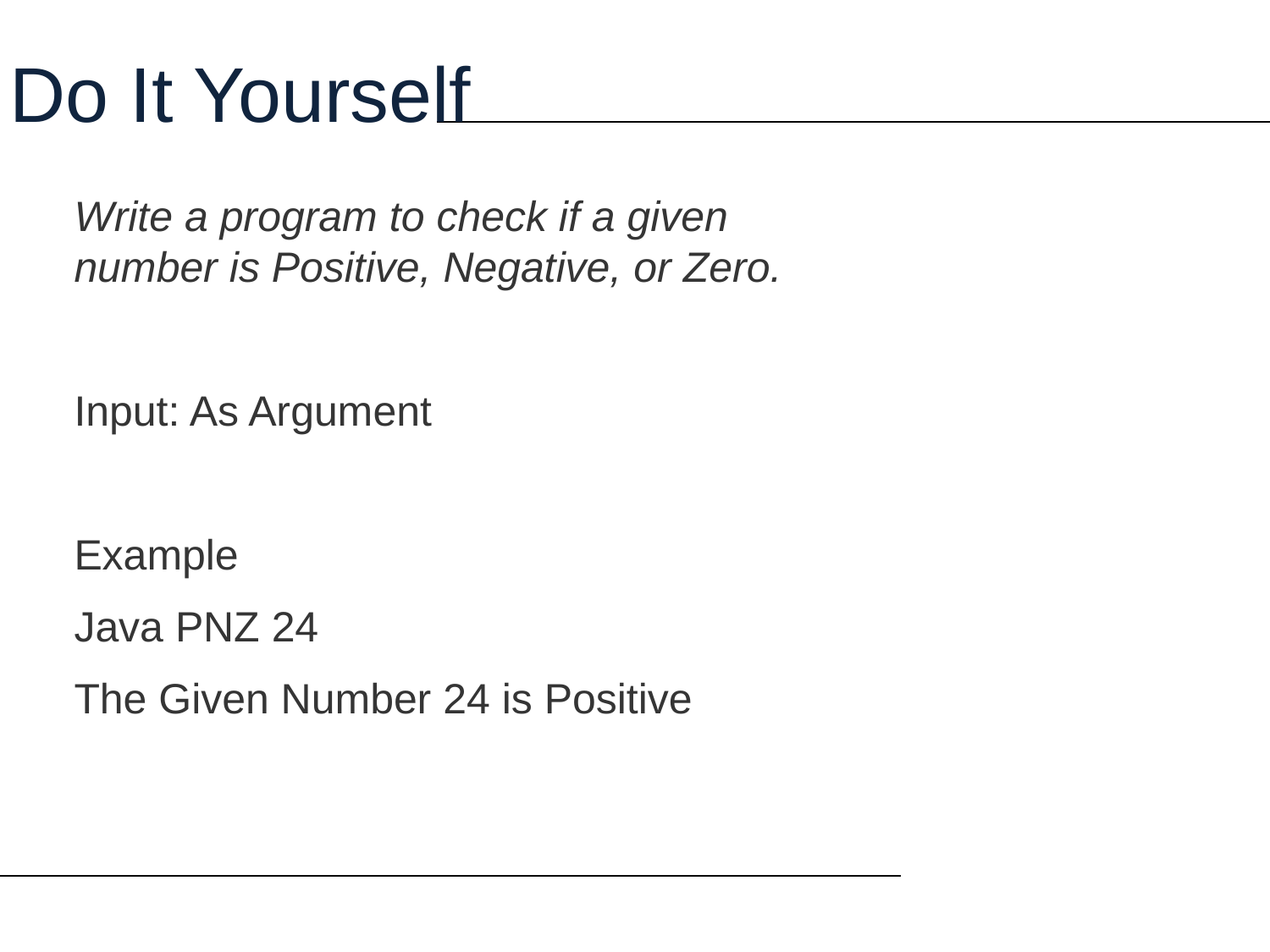

Do It Yourself
Write a program to check if a given number is Positive, Negative, or Zero.

Input: As Argument

Example
Java PNZ 24
The Given Number 24 is Positive